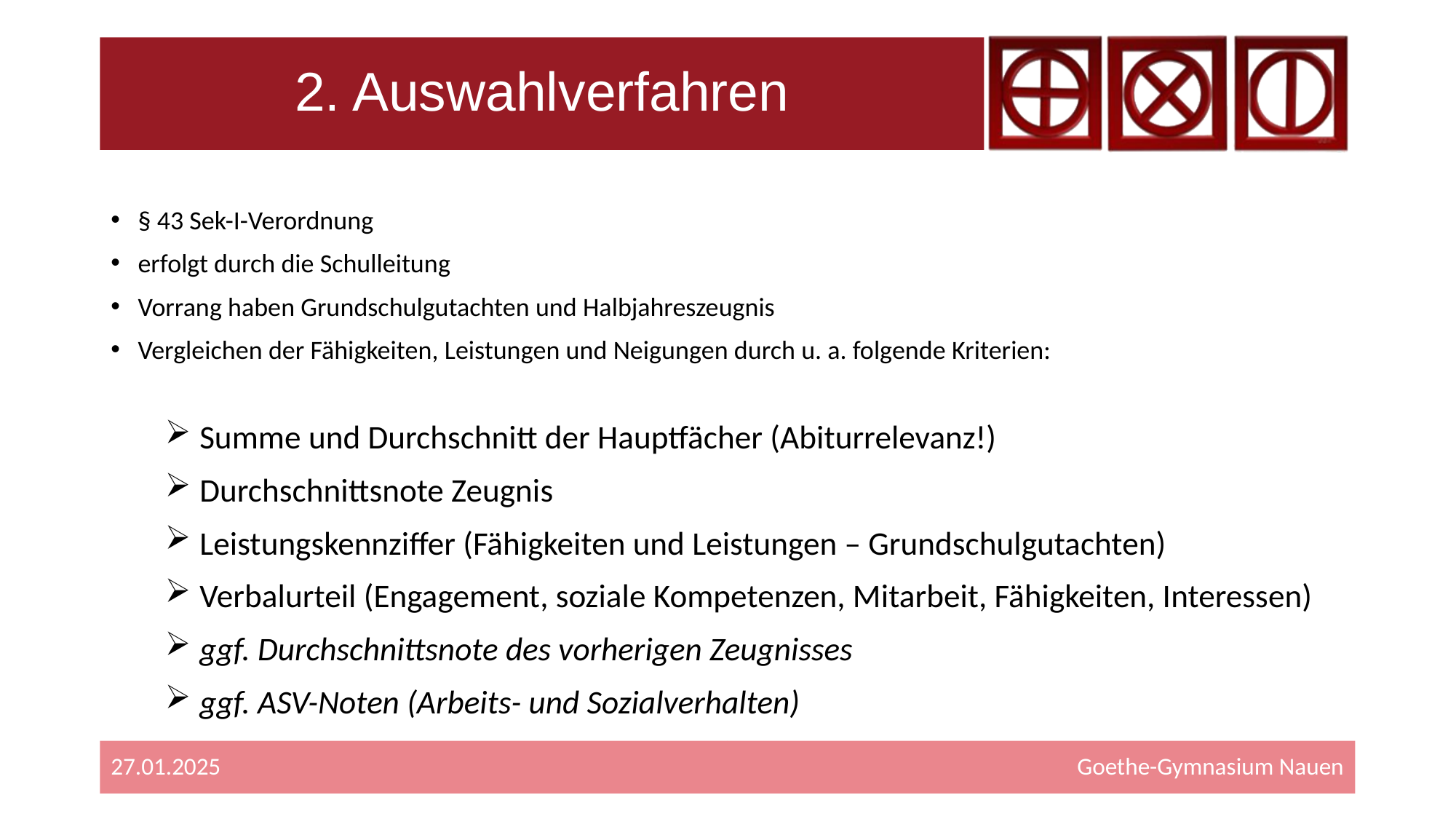

# 2. Auswahlverfahren
§ 43 Sek-I-Verordnung
erfolgt durch die Schulleitung
Vorrang haben Grundschulgutachten und Halbjahreszeugnis
Vergleichen der Fähigkeiten, Leistungen und Neigungen durch u. a. folgende Kriterien:
 Summe und Durchschnitt der Hauptfächer (Abiturrelevanz!)
 Durchschnittsnote Zeugnis
 Leistungskennziffer (Fähigkeiten und Leistungen – Grundschulgutachten)
 Verbalurteil (Engagement, soziale Kompetenzen, Mitarbeit, Fähigkeiten, Interessen)
 ggf. Durchschnittsnote des vorherigen Zeugnisses
 ggf. ASV-Noten (Arbeits- und Sozialverhalten)